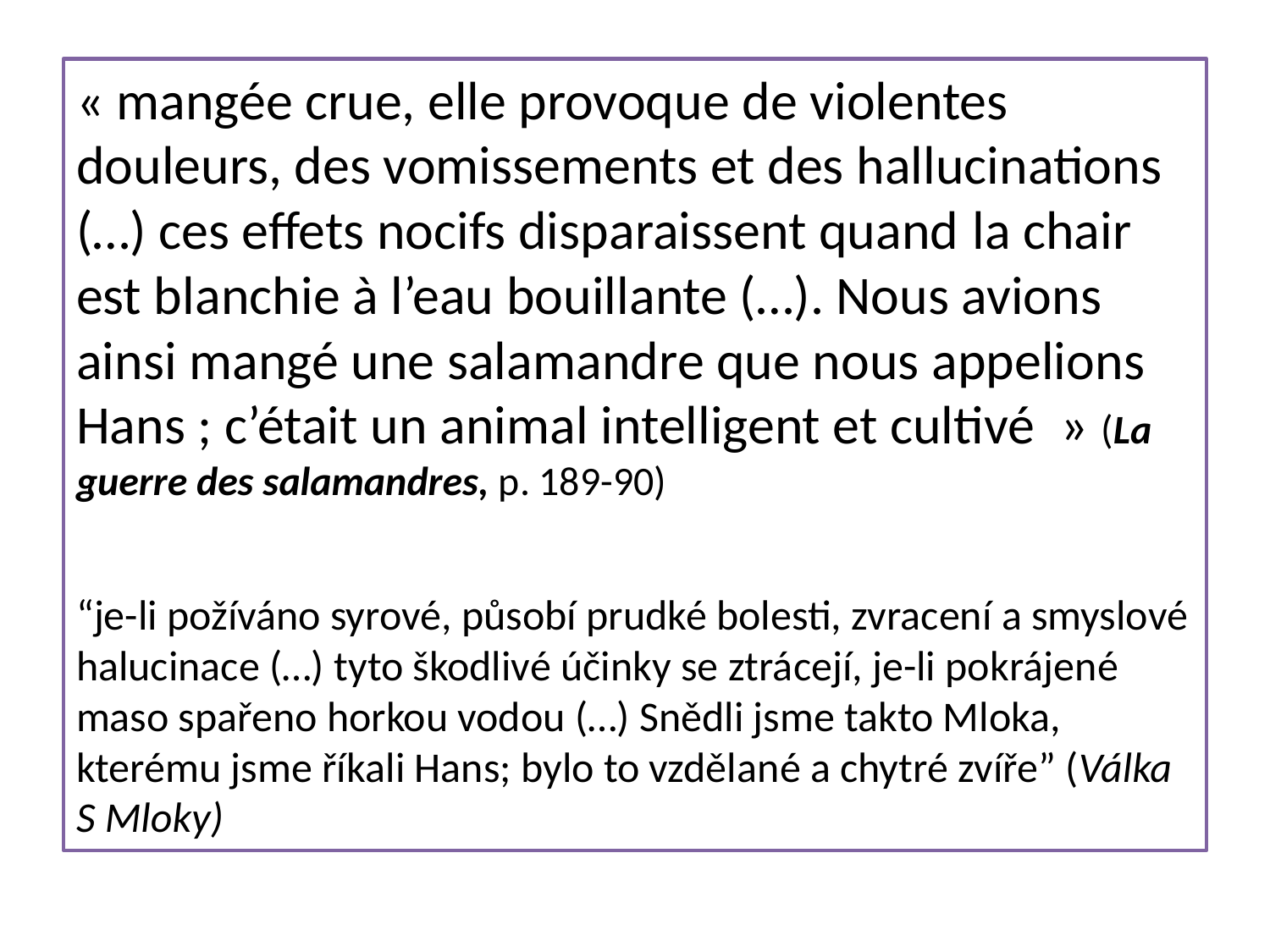

« mangée crue, elle provoque de violentes douleurs, des vomissements et des hallucinations (…) ces effets nocifs disparaissent quand la chair est blanchie à l’eau bouillante (…). Nous avions ainsi mangé une salamandre que nous appelions Hans ; c’était un animal intelligent et cultivé  » (La guerre des salamandres, p. 189-90)

“je-li požíváno syrové, působí prudké bolesti, zvracení a smyslové halucinace (…) tyto škodlivé účinky se ztrácejí, je-li pokrájené maso spařeno horkou vodou (…) Snědli jsme takto Mloka, kterému jsme říkali Hans; bylo to vzdělané a chytré zvíře” (Válka S Mloky)